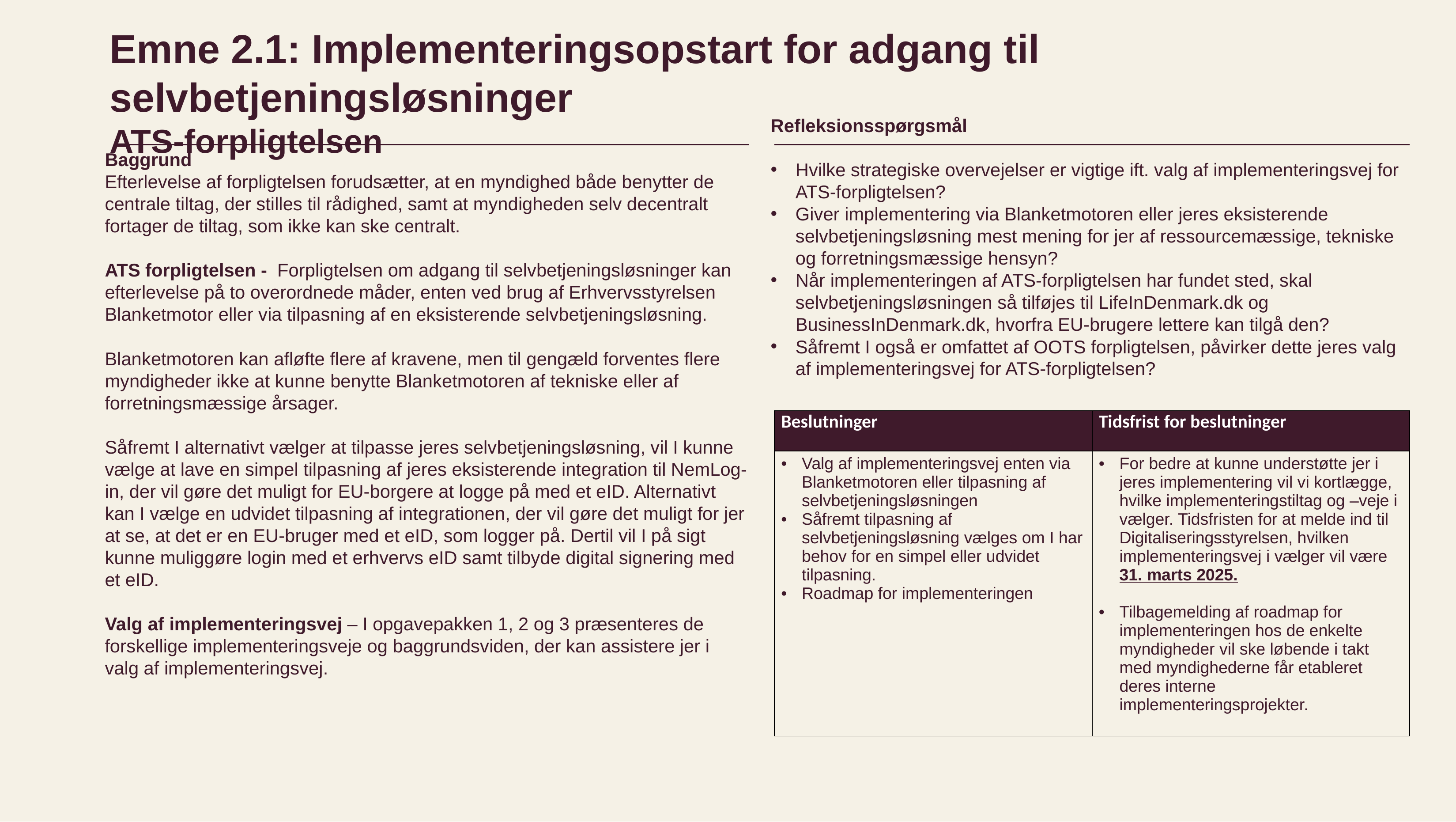

Emne 2.1: Implementeringsopstart for adgang til selvbetjeningsløsninger
ATS-forpligtelsen

Refleksionsspørgsmål

Hvilke strategiske overvejelser er vigtige ift. valg af implementeringsvej for ATS-forpligtelsen?
Giver implementering via Blanketmotoren eller jeres eksisterende selvbetjeningsløsning mest mening for jer af ressourcemæssige, tekniske og forretningsmæssige hensyn?
Når implementeringen af ATS-forpligtelsen har fundet sted, skal selvbetjeningsløsningen så tilføjes til LifeInDenmark.dk og BusinessInDenmark.dk, hvorfra EU-brugere lettere kan tilgå den?
Såfremt I også er omfattet af OOTS forpligtelsen, påvirker dette jeres valg af implementeringsvej for ATS-forpligtelsen?

Baggrund
Efterlevelse af forpligtelsen forudsætter, at en myndighed både benytter de centrale tiltag, der stilles til rådighed, samt at myndigheden selv decentralt fortager de tiltag, som ikke kan ske centralt.

ATS forpligtelsen -  Forpligtelsen om adgang til selvbetjeningsløsninger kan efterlevelse på to overordnede måder, enten ved brug af Erhvervsstyrelsen Blanketmotor eller via tilpasning af en eksisterende selvbetjeningsløsning.

Blanketmotoren kan afløfte flere af kravene, men til gengæld forventes flere myndigheder ikke at kunne benytte Blanketmotoren af tekniske eller af forretningsmæssige årsager.

Såfremt I alternativt vælger at tilpasse jeres selvbetjeningsløsning, vil I kunne vælge at lave en simpel tilpasning af jeres eksisterende integration til NemLog-in, der vil gøre det muligt for EU-borgere at logge på med et eID. Alternativt kan I vælge en udvidet tilpasning af integrationen, der vil gøre det muligt for jer at se, at det er en EU-bruger med et eID, som logger på. Dertil vil I på sigt kunne muliggøre login med et erhvervs eID samt tilbyde digital signering med et eID.

Valg af implementeringsvej – I opgavepakken 1, 2 og 3 præsenteres de forskellige implementeringsveje og baggrundsviden, der kan assistere jer i valg af implementeringsvej.

| Beslutninger | Tidsfrist for beslutninger |
| --- | --- |
| Valg af implementeringsvej enten via Blanketmotoren eller tilpasning af selvbetjeningsløsningen Såfremt tilpasning af selvbetjeningsløsning vælges om I har behov for en simpel eller udvidet tilpasning. Roadmap for implementeringen | For bedre at kunne understøtte jer i jeres implementering vil vi kortlægge, hvilke implementeringstiltag og –veje i vælger. Tidsfristen for at melde ind til Digitaliseringsstyrelsen, hvilken implementeringsvej i vælger vil være 31. marts 2025. Tilbagemelding af roadmap for implementeringen hos de enkelte myndigheder vil ske løbende i takt med myndighederne får etableret deres interne implementeringsprojekter. |